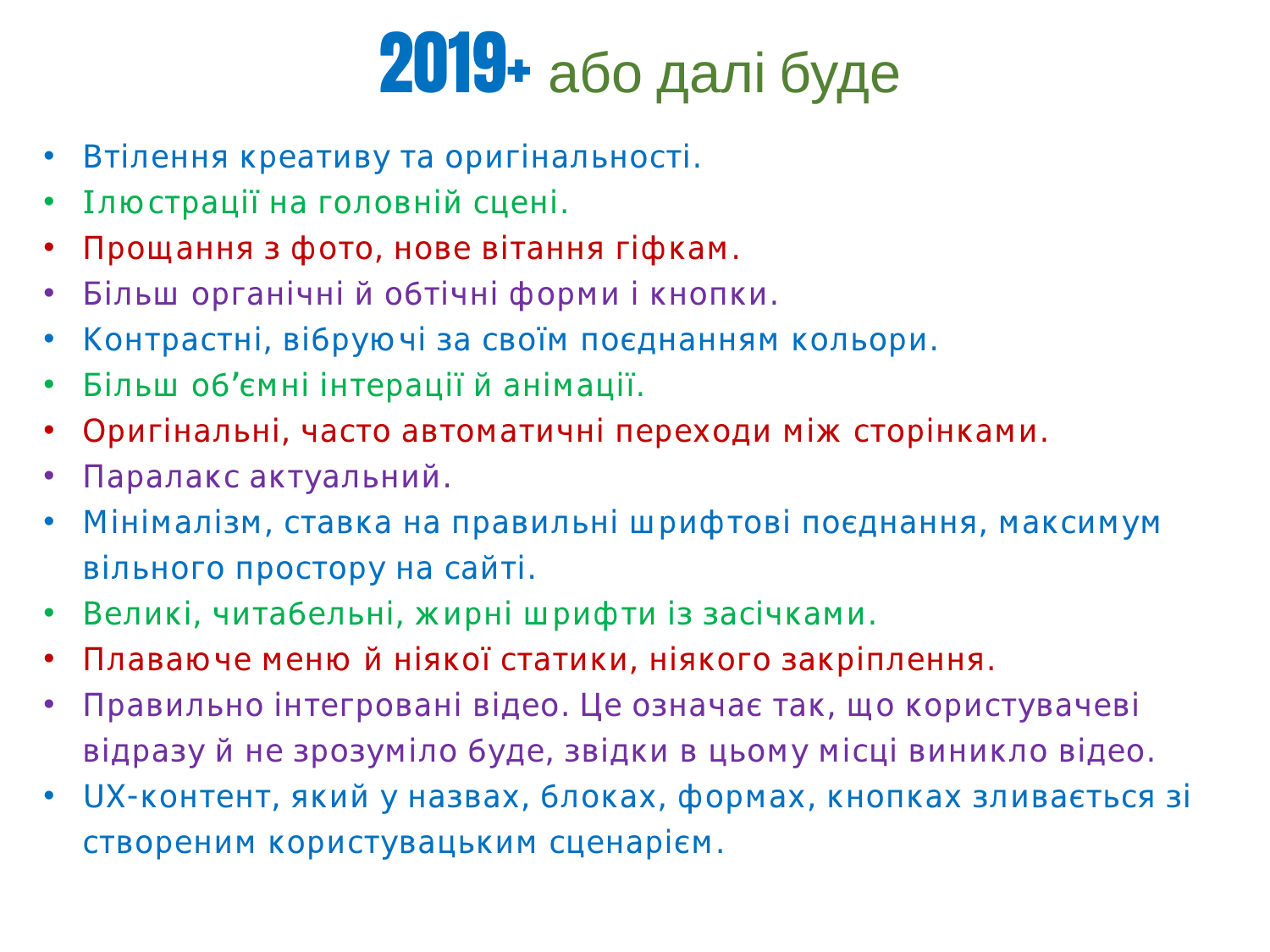

2019+ або далі буде

Втілення креативу та оригінальності.
Ілюстрації на головній сцені.
Прощання з фото, нове вітання гіфкам.
Більш органічні й обтічні форми і кнопки.
Контрастні, вібруючі за своїм поєднанням кольори.
Більш об’ємні інтерації й анімації.
Оригінальні, часто автоматичні переходи між сторінками.
Паралакс актуальний.
Мінімалізм, ставка на правильні шрифтові поєднання, максимум вільного простору на сайті.
Великі, читабельні, жирні шрифти із засічками.
Плаваюче меню й ніякої статики, ніякого закріплення.
Правильно інтегровані відео. Це означає так, що користувачеві відразу й не зрозуміло буде, звідки в цьому місці виникло відео.
UX-контент, який у назвах, блоках, формах, кнопках зливається зі створеним користувацьким сценарієм.